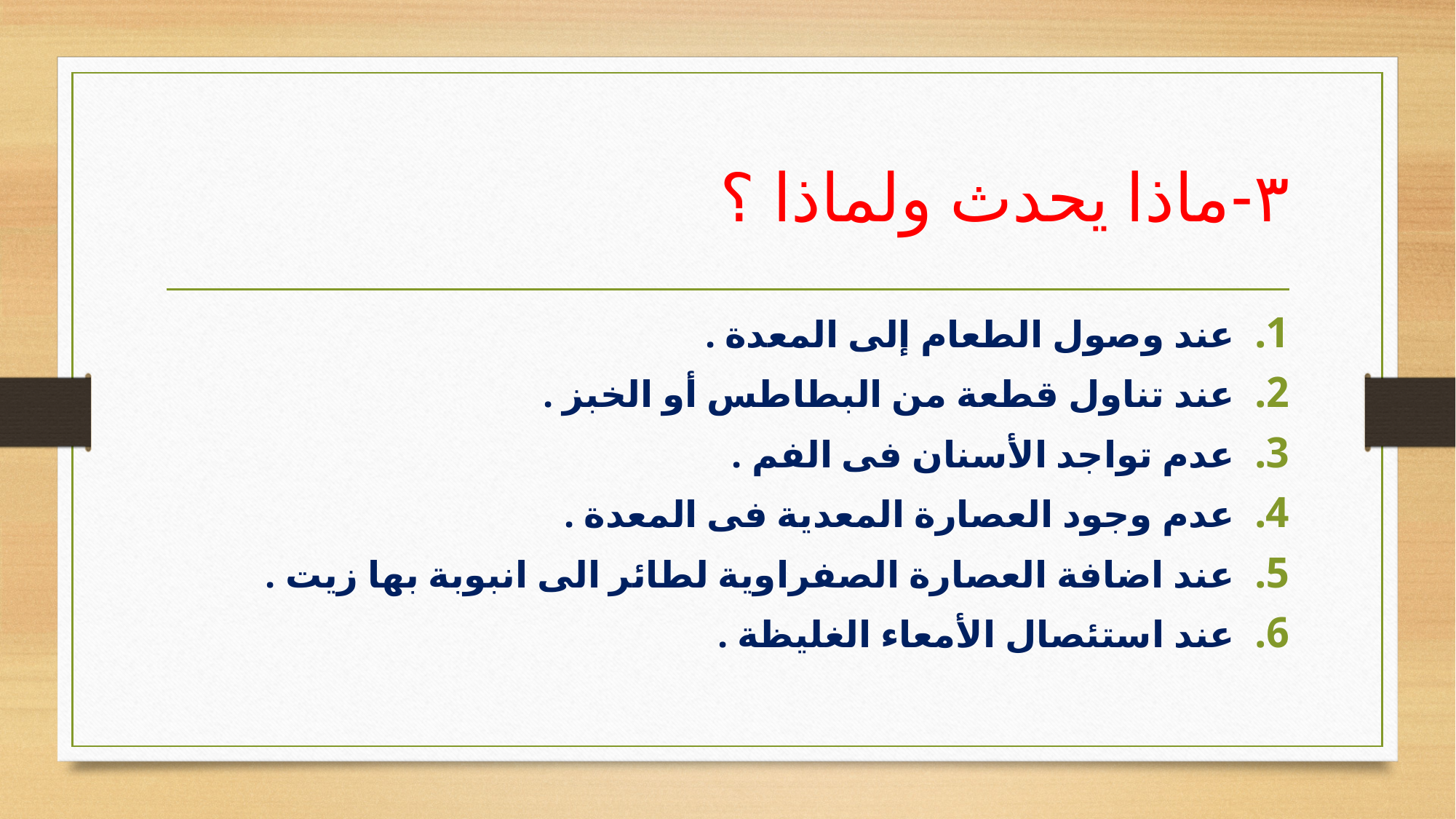

# ٣-ماذا يحدث ولماذا ؟
عند وصول الطعام إلى المعدة .
عند تناول قطعة من البطاطس أو الخبز .
عدم تواجد الأسنان فى الفم .
عدم وجود العصارة المعدية فى المعدة .
عند اضافة العصارة الصفراوية لطائر الى انبوبة بها زيت .
عند استئصال الأمعاء الغليظة .